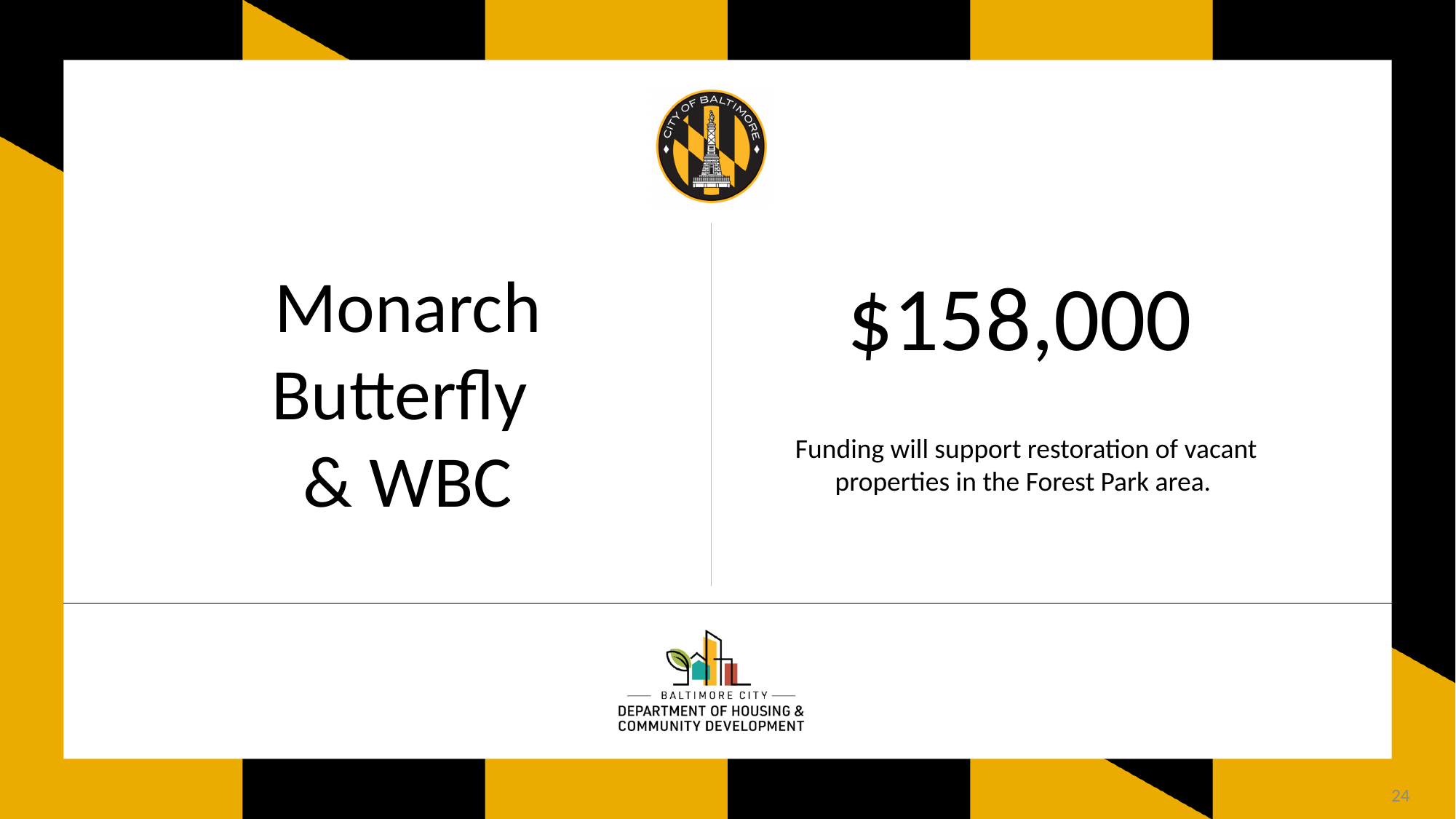

Monarch Butterfly
& WBC
$158,000
Funding will support restoration of vacant properties in the Forest Park area.
24